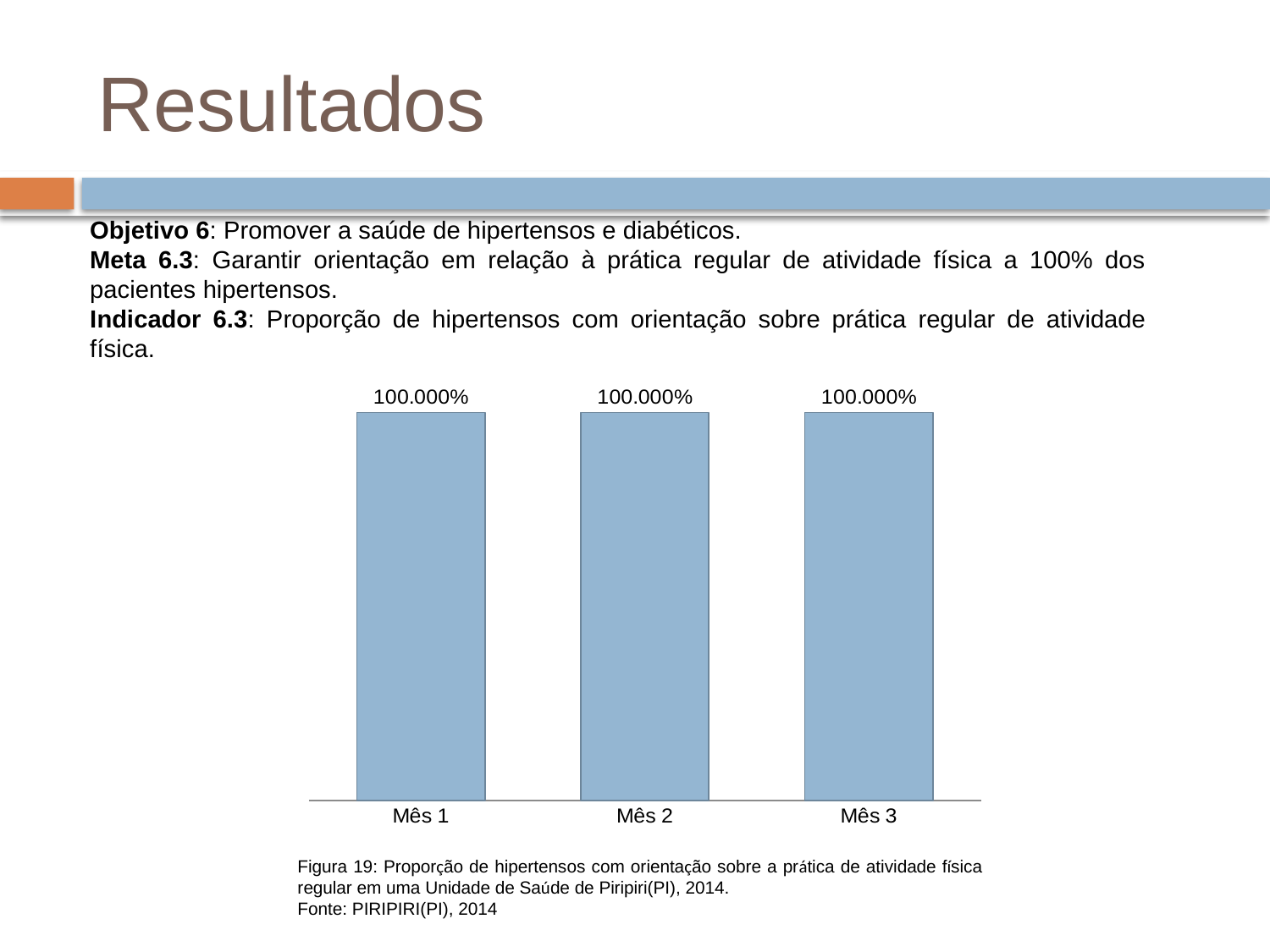

# Resultados
Objetivo 6: Promover a saúde de hipertensos e diabéticos.
Meta 6.3: Garantir orientação em relação à prática regular de atividade física a 100% dos pacientes hipertensos.
Indicador 6.3: Proporção de hipertensos com orientação sobre prática regular de atividade física.

### Chart

| Category | Proporção de hipertensos com orientação sobre a prática de atividade física regular |
|---|---|
| Mês 1 | 1.0 |
| Mês 2 | 1.0 |
| Mês 3 | 1.0 |
Figura 19: Proporção de hipertensos com orientação sobre a prática de atividade física regular em uma Unidade de Saúde de Piripiri(PI), 2014.
Fonte: PIRIPIRI(PI), 2014